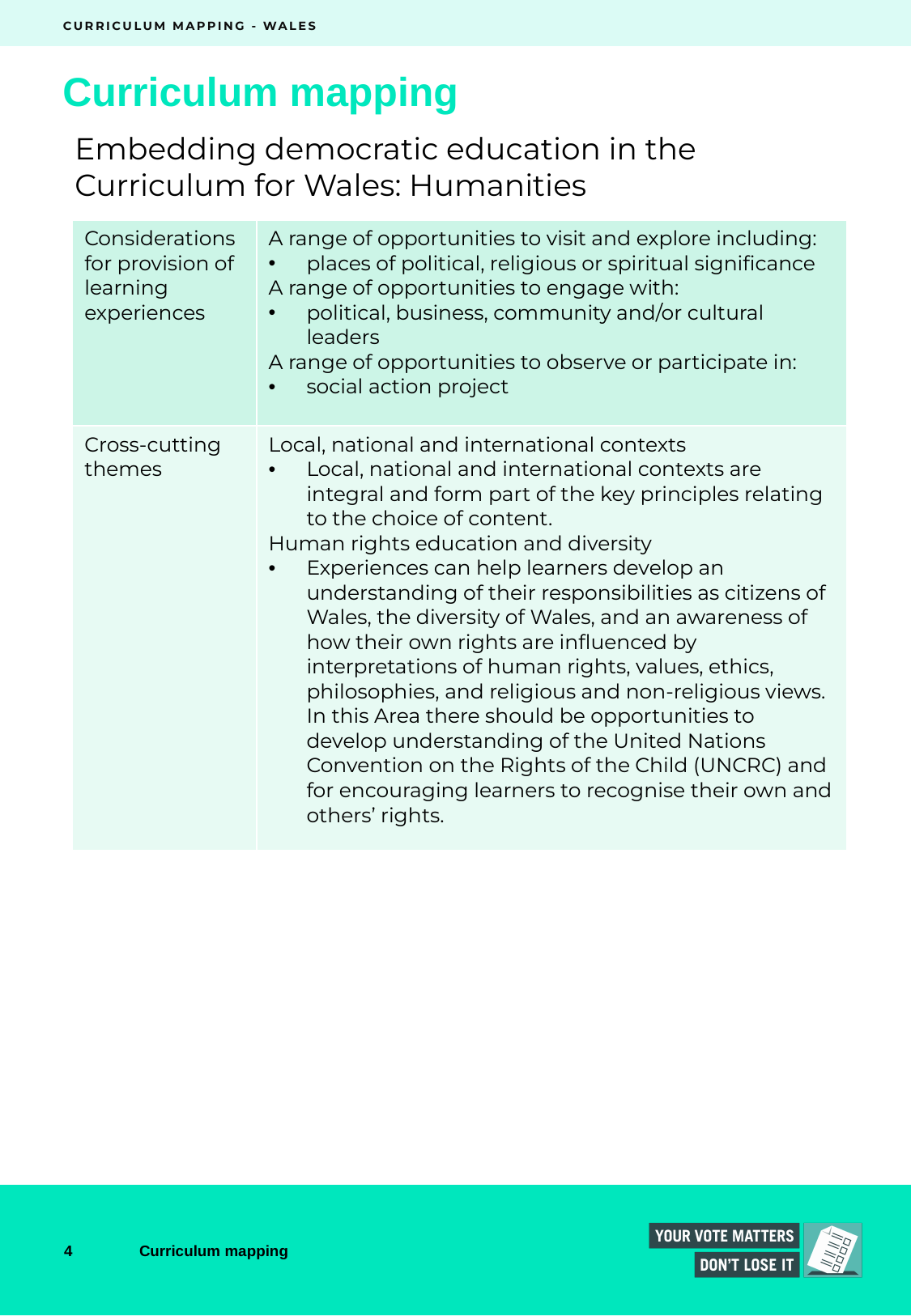

CURRICULUM MAPPING - WALES
Curriculum mapping
Embedding democratic education in the Curriculum for Wales: Humanities
| Considerations for provision of learning experiences | A range of opportunities to visit and explore including: places of political, religious or spiritual significance A range of opportunities to engage with: political, business, community and/or cultural leaders A range of opportunities to observe or participate in:  social action project |
| --- | --- |
| Cross-cutting themes | Local, national and international contexts  Local, national and international contexts are integral and form part of the key principles relating to the choice of content. Human rights education and diversity  Experiences can help learners develop an understanding of their responsibilities as citizens of Wales, the diversity of Wales, and an awareness of how their own rights are influenced by interpretations of human rights, values, ethics, philosophies, and religious and non-religious views. In this Area there should be opportunities to develop understanding of the United Nations Convention on the Rights of the Child (UNCRC) and for encouraging learners to recognise their own and others’ rights. |
4
Curriculum mapping